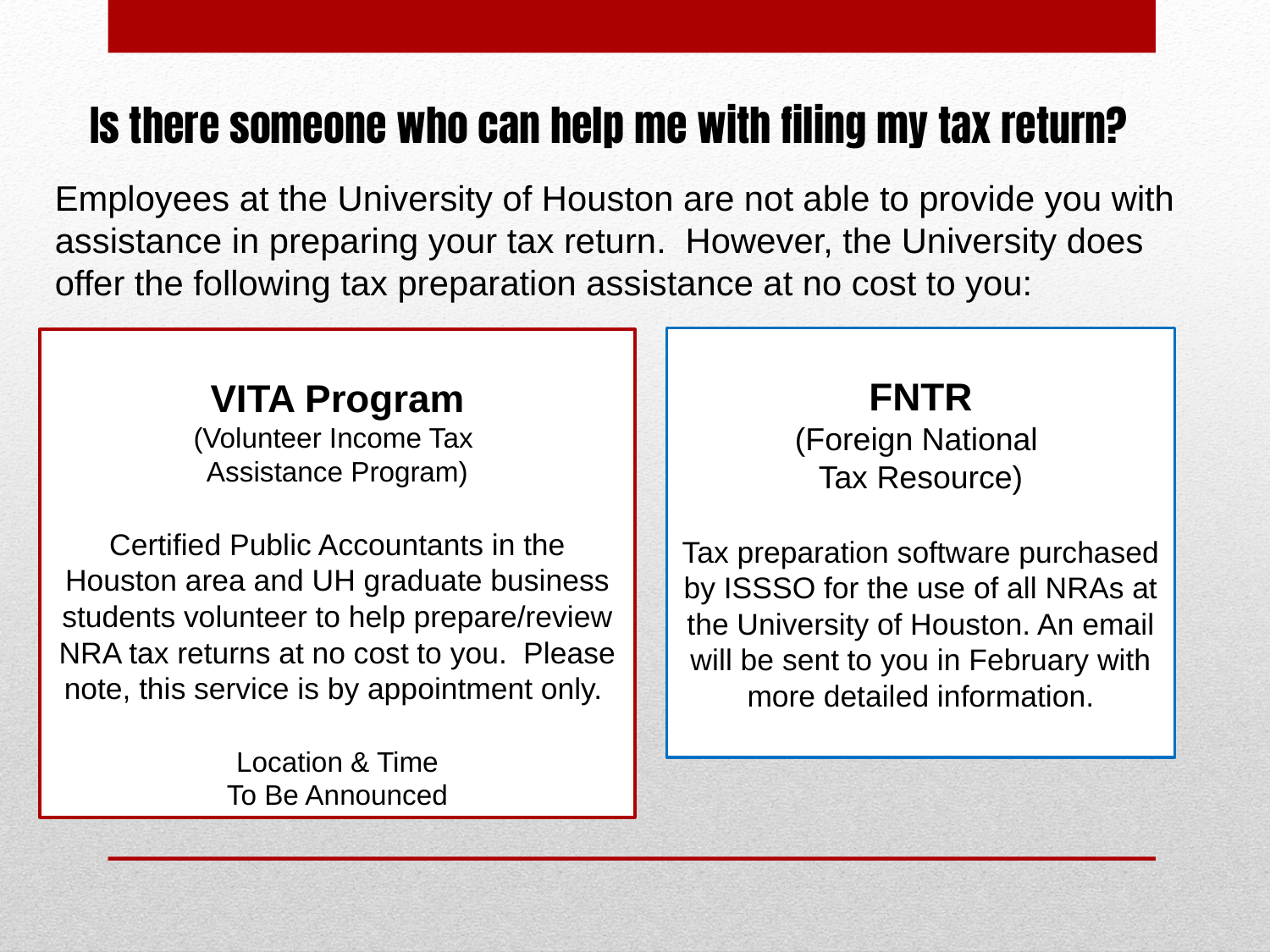

Is there someone who can help me with filing my tax return?
Employees at the University of Houston are not able to provide you with assistance in preparing your tax return.  However, the University does offer the following tax preparation assistance at no cost to you:

FNTR
(Foreign National
Tax Resource)

Tax preparation software purchased by ISSSO for the use of all NRAs at the University of Houston. An email will be sent to you in February with more detailed information.

VITA Program
(Volunteer Income Tax
Assistance Program)

Certified Public Accountants in the Houston area and UH graduate business students volunteer to help prepare/review NRA tax returns at no cost to you.  Please note, this service is by appointment only.

Location & Time
To Be Announced